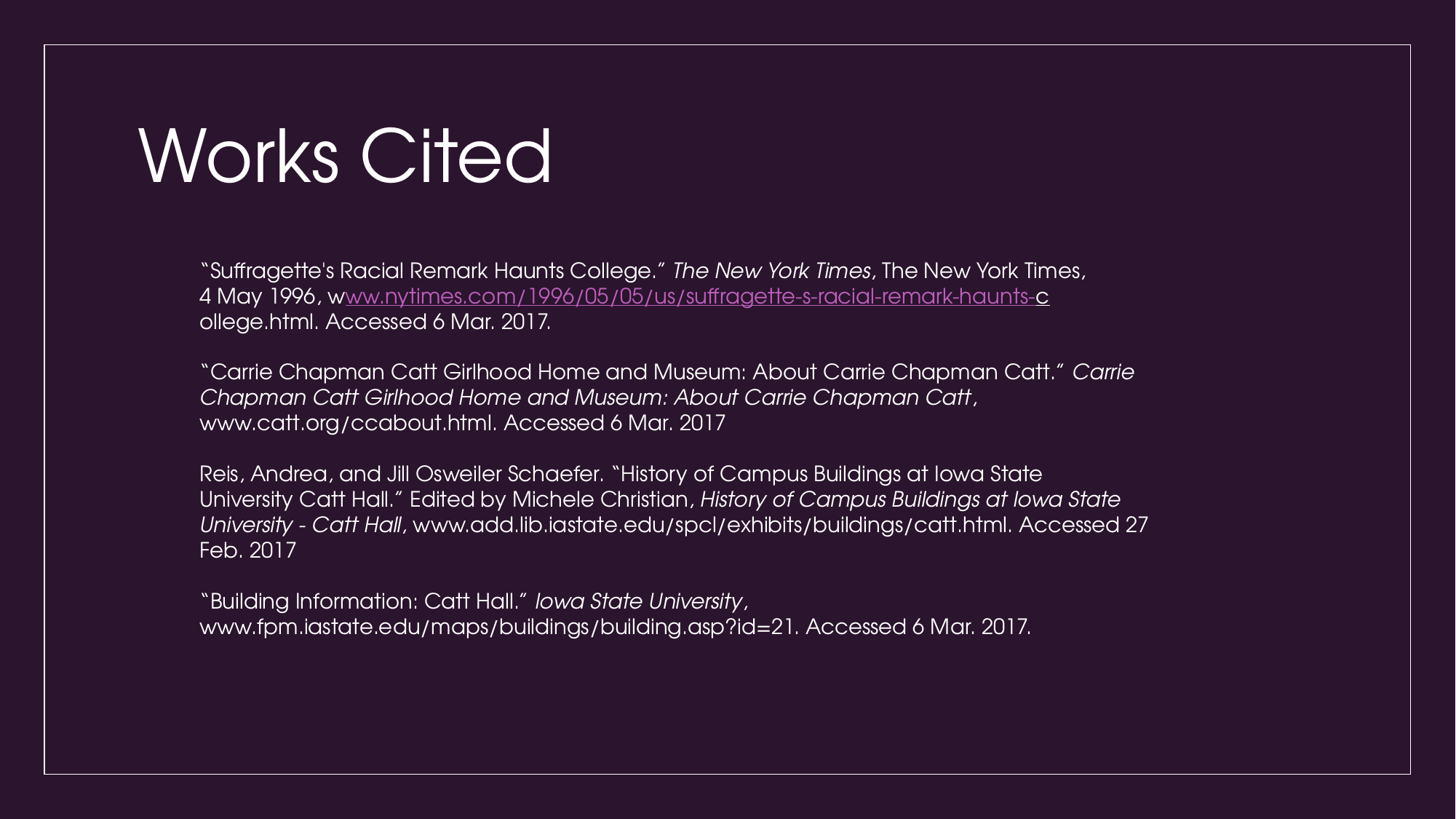

# Works Cited

“Suffragette's Racial Remark Haunts College.” The New York Times, The New York Times,
4 May 1996, www.nytimes.com/1996/05/05/us/suffragette-s-racial-remark-haunts-college.html. Accessed 6 Mar. 2017.

“Carrie Chapman Catt Girlhood Home and Museum: About Carrie Chapman Catt.” Carrie
Chapman Catt Girlhood Home and Museum: About Carrie Chapman Catt, www.catt.org/ccabout.html. Accessed 6 Mar. 2017

Reis, Andrea, and Jill Osweiler Schaefer. “History of Campus Buildings at Iowa State
University Catt Hall.” Edited by Michele Christian, History of Campus Buildings at Iowa State University - Catt Hall, www.add.lib.iastate.edu/spcl/exhibits/buildings/catt.html. Accessed 27 Feb. 2017

“Building Information: Catt Hall.” Iowa State University,
www.fpm.iastate.edu/maps/buildings/building.asp?id=21. Accessed 6 Mar. 2017.